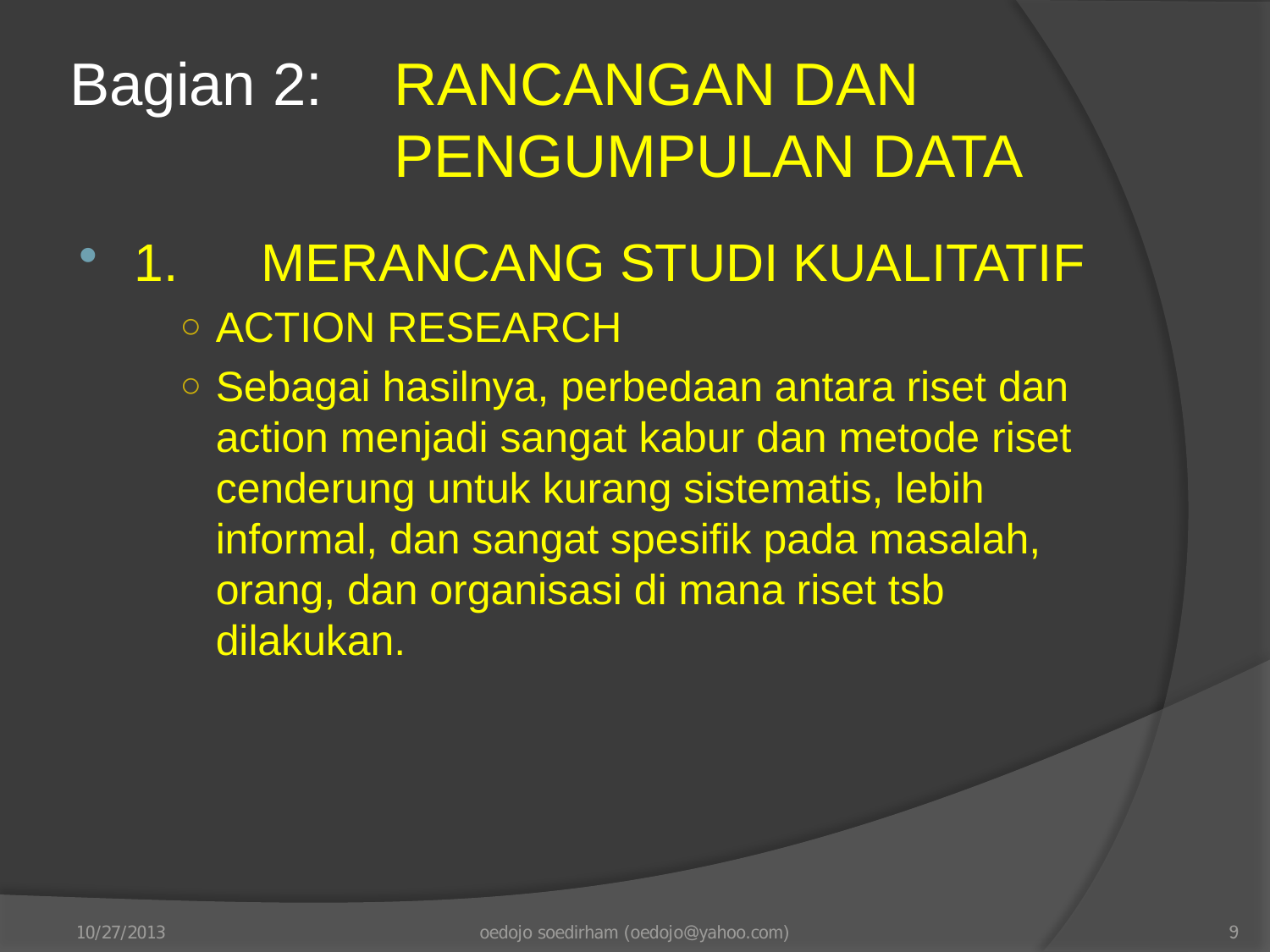

# Bagian 2:	RANCANGAN DAN 			  	PENGUMPULAN DATA
1.	MERANCANG STUDI KUALITATIF
ACTION RESEARCH
Sebagai hasilnya, perbedaan antara riset dan action menjadi sangat kabur dan metode riset cenderung untuk kurang sistematis, lebih informal, dan sangat spesifik pada masalah, orang, dan organisasi di mana riset tsb dilakukan.
10/27/2013
oedojo soedirham (oedojo@yahoo.com)
9